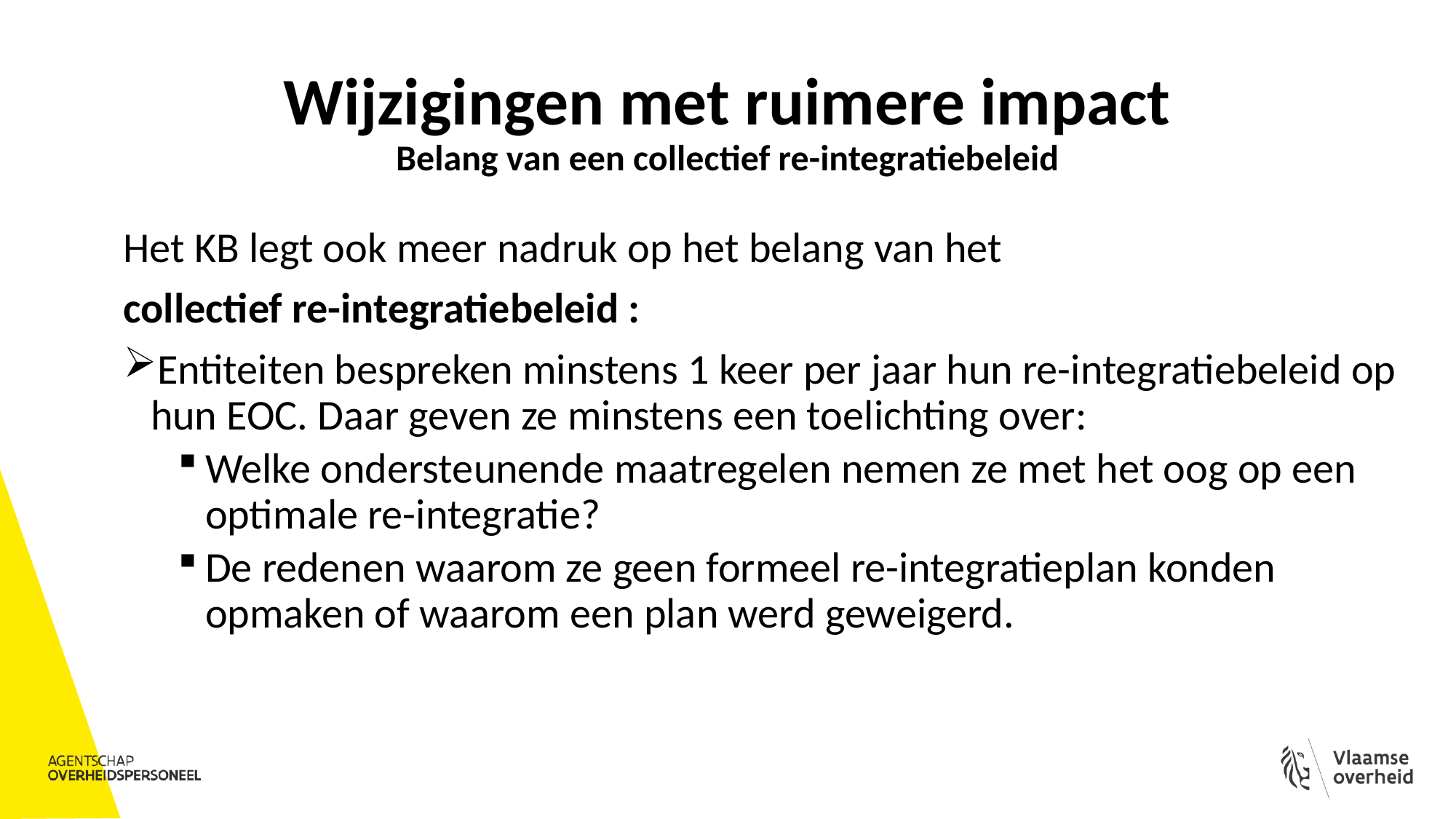

# Wijzigingen met ruimere impact Belang van een collectief re-integratiebeleid
Het KB legt ook meer nadruk op het belang van het
collectief re-integratiebeleid :
Entiteiten bespreken minstens 1 keer per jaar hun re-integratiebeleid op hun EOC. Daar geven ze minstens een toelichting over:
Welke ondersteunende maatregelen nemen ze met het oog op een optimale re-integratie?
De redenen waarom ze geen formeel re-integratieplan konden opmaken of waarom een plan werd geweigerd.